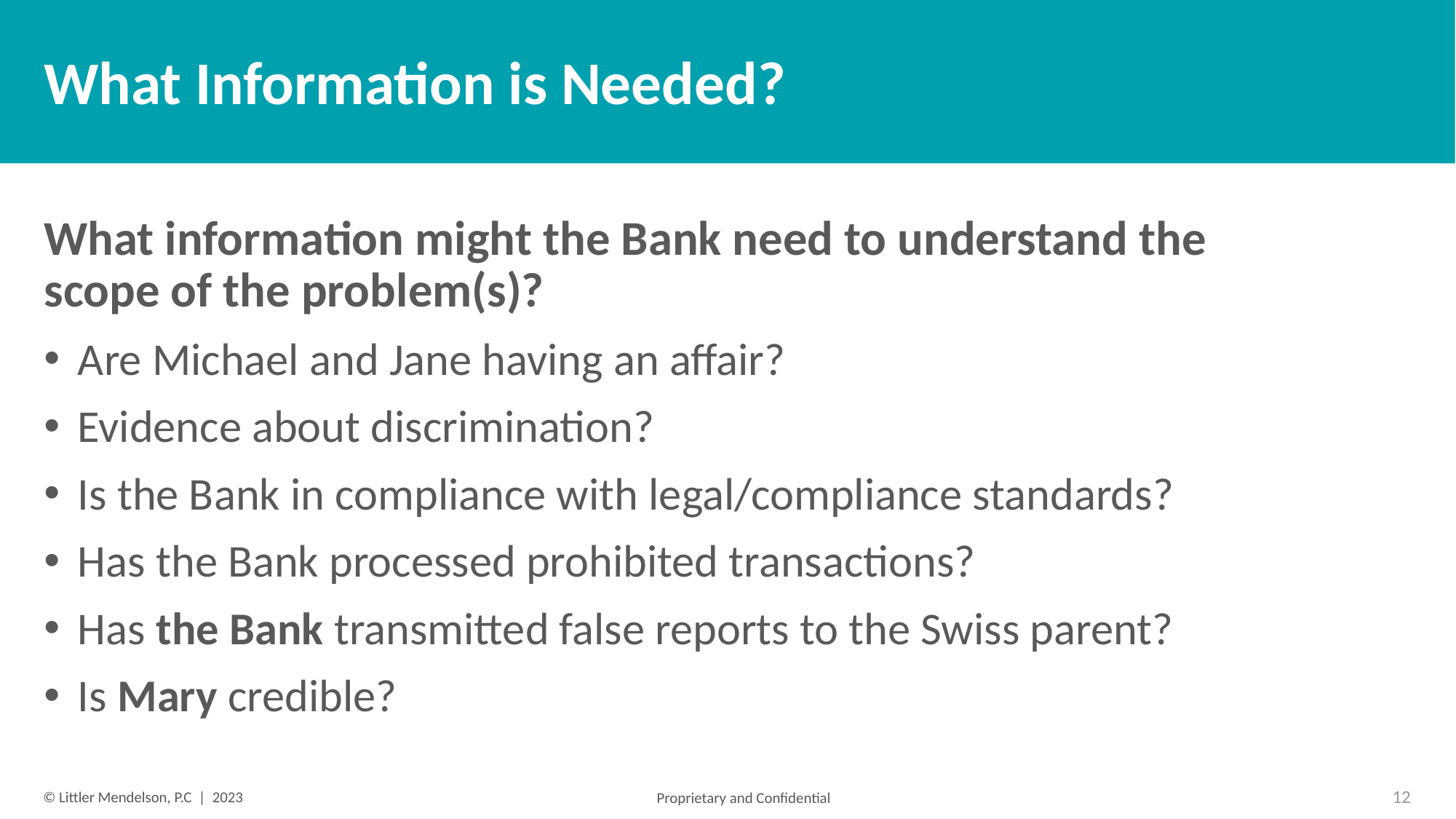

# What Information is Needed?
What information might the Bank need to understand the
scope of the problem(s)?
Are Michael and Jane having an affair?
Evidence about discrimination?
Is the Bank in compliance with legal/compliance standards?
Has the Bank processed prohibited transactions?
Has the Bank transmitted false reports to the Swiss parent?
Is Mary credible?
12